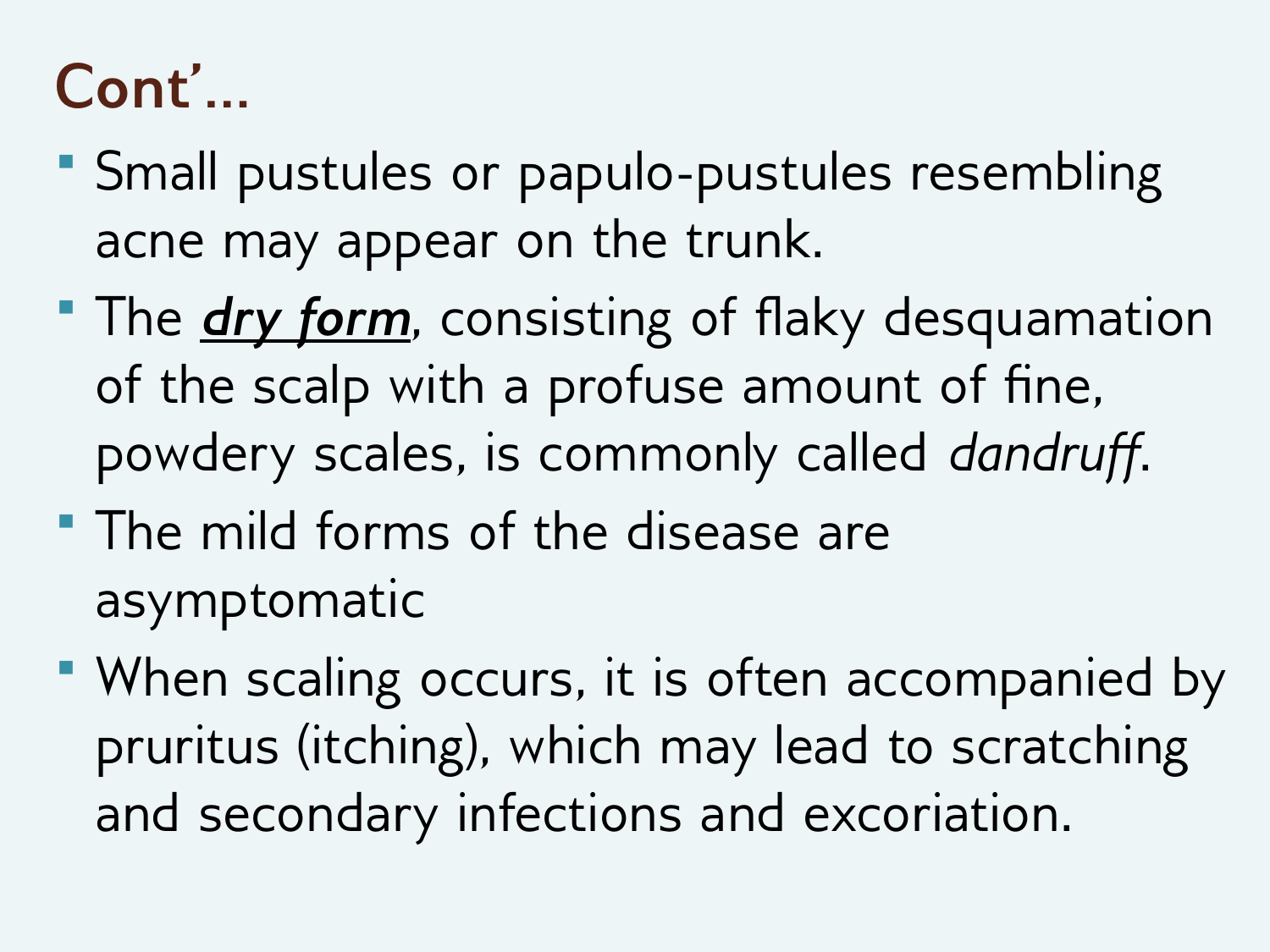

# Cont’…
Small pustules or papulo-pustules resembling acne may appear on the trunk.
The dry form, consisting of flaky desquamation of the scalp with a profuse amount of fine, powdery scales, is commonly called dandruff.
The mild forms of the disease are asymptomatic
When scaling occurs, it is often accompanied by pruritus (itching), which may lead to scratching and secondary infections and excoriation.